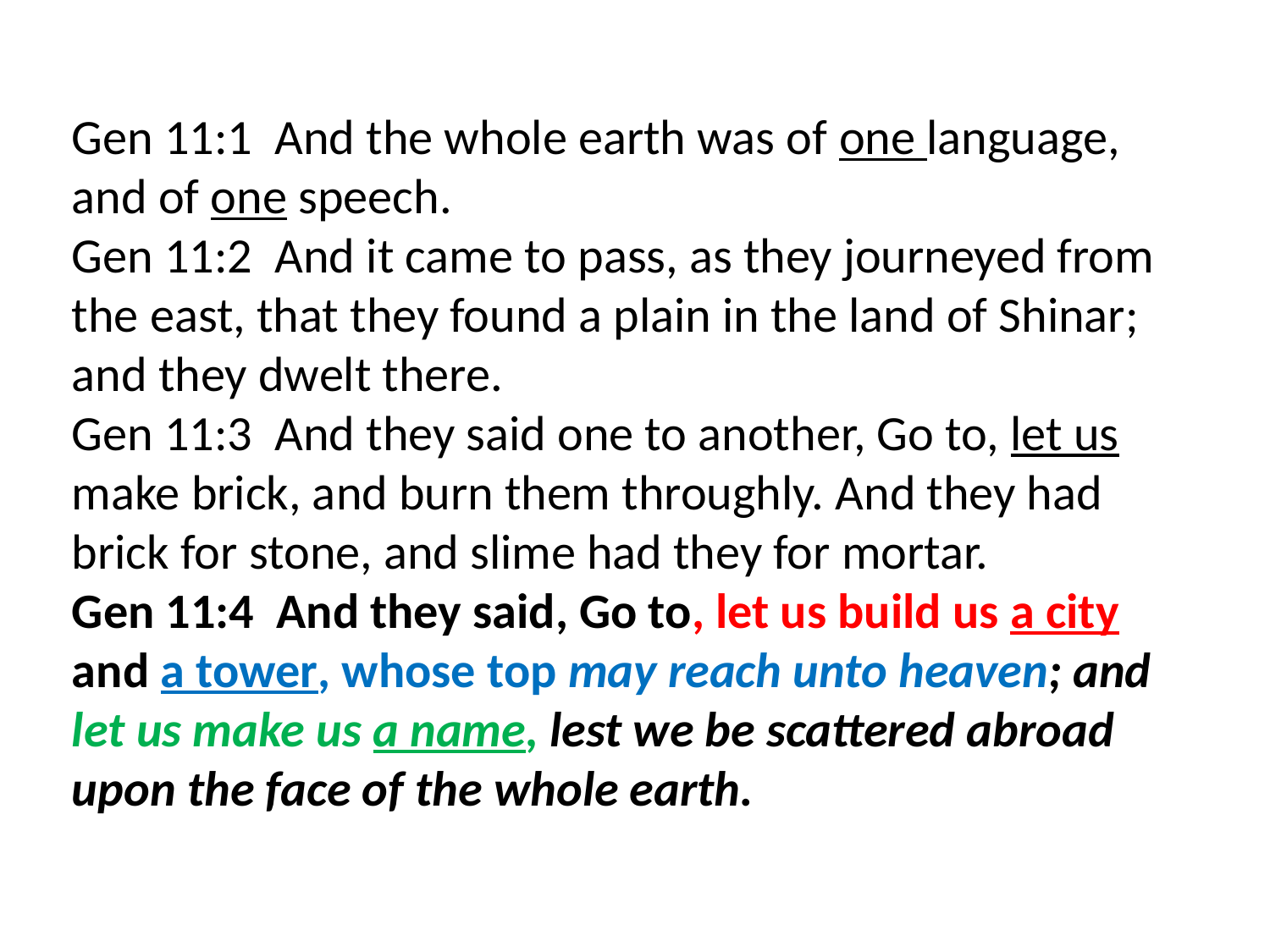

Gen 11:1  And the whole earth was of one language, and of one speech.
Gen 11:2  And it came to pass, as they journeyed from the east, that they found a plain in the land of Shinar; and they dwelt there.
Gen 11:3  And they said one to another, Go to, let us make brick, and burn them throughly. And they had brick for stone, and slime had they for mortar.
Gen 11:4  And they said, Go to, let us build us a city and a tower, whose top may reach unto heaven; and let us make us a name, lest we be scattered abroad upon the face of the whole earth.